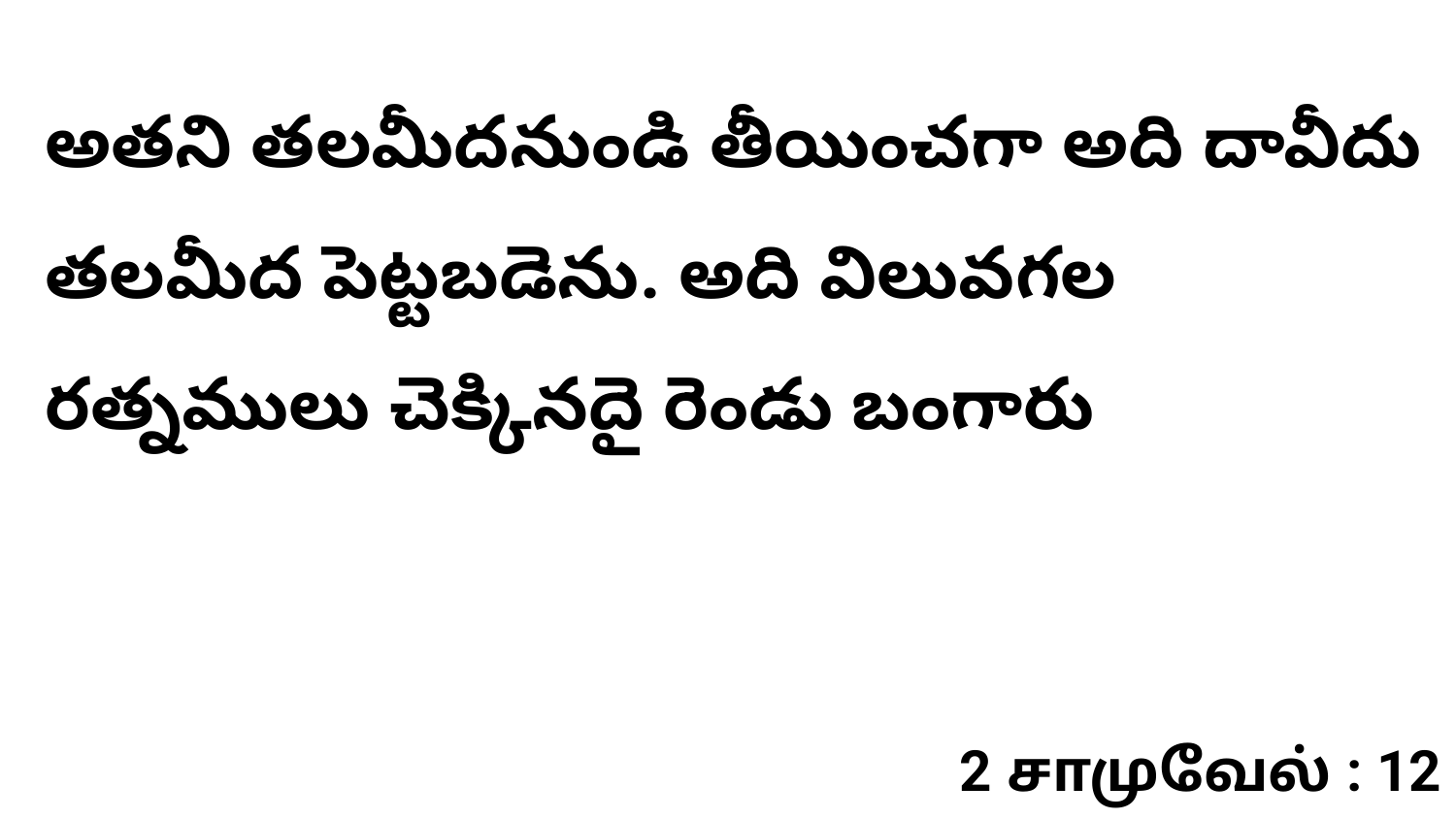

అతని తలమీదనుండి తీయించగా అది దావీదు తలమీద పెట్టబడెను. అది విలువగల రత్నములు చెక్కినదై రెండు బంగారు
2 சாமுவேல் : 12